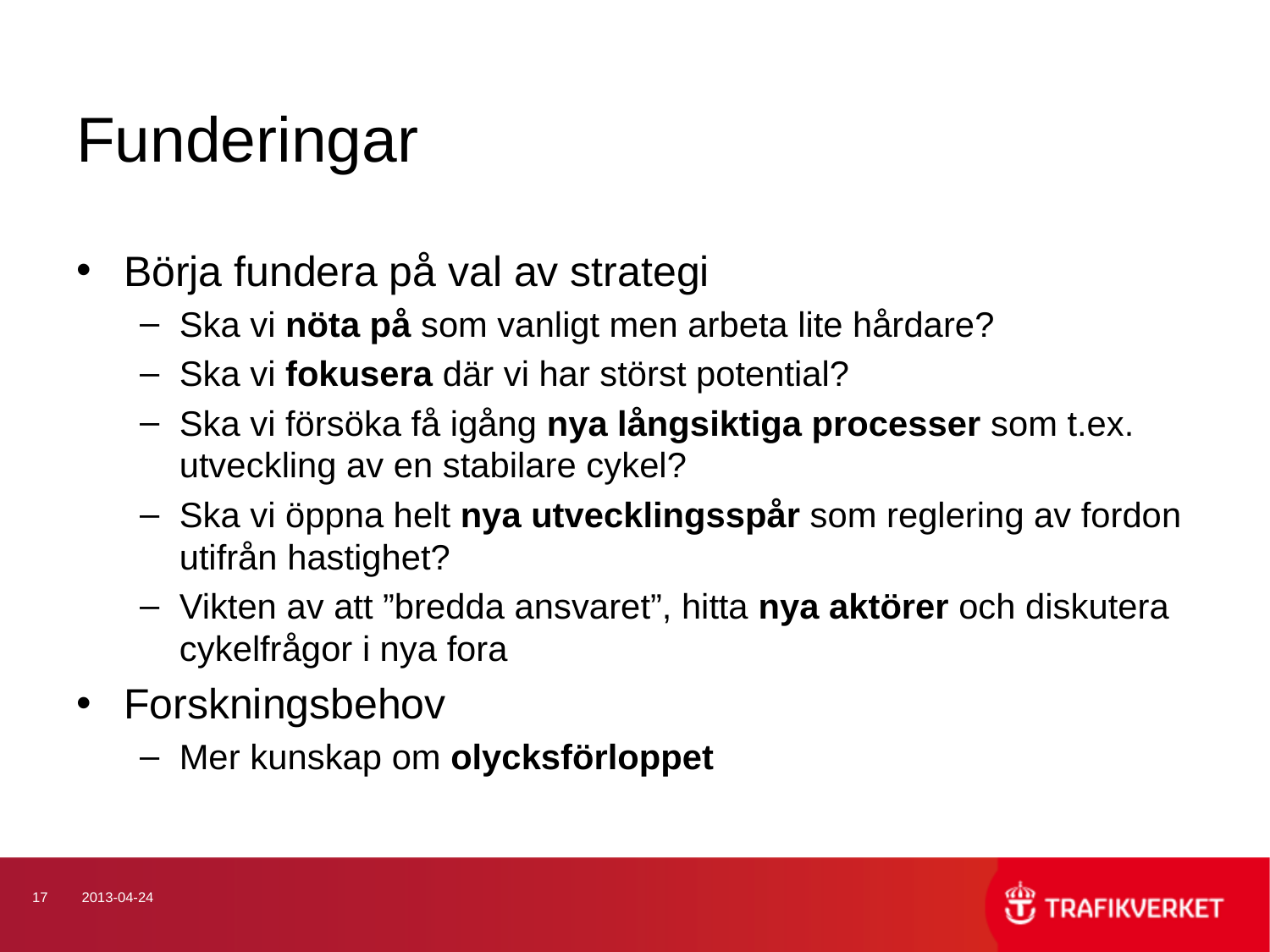

# Funderingar
Börja fundera på val av strategi
Ska vi nöta på som vanligt men arbeta lite hårdare?
Ska vi fokusera där vi har störst potential?
Ska vi försöka få igång nya långsiktiga processer som t.ex. utveckling av en stabilare cykel?
Ska vi öppna helt nya utvecklingsspår som reglering av fordon utifrån hastighet?
Vikten av att ”bredda ansvaret”, hitta nya aktörer och diskutera cykelfrågor i nya fora
Forskningsbehov
Mer kunskap om olycksförloppet